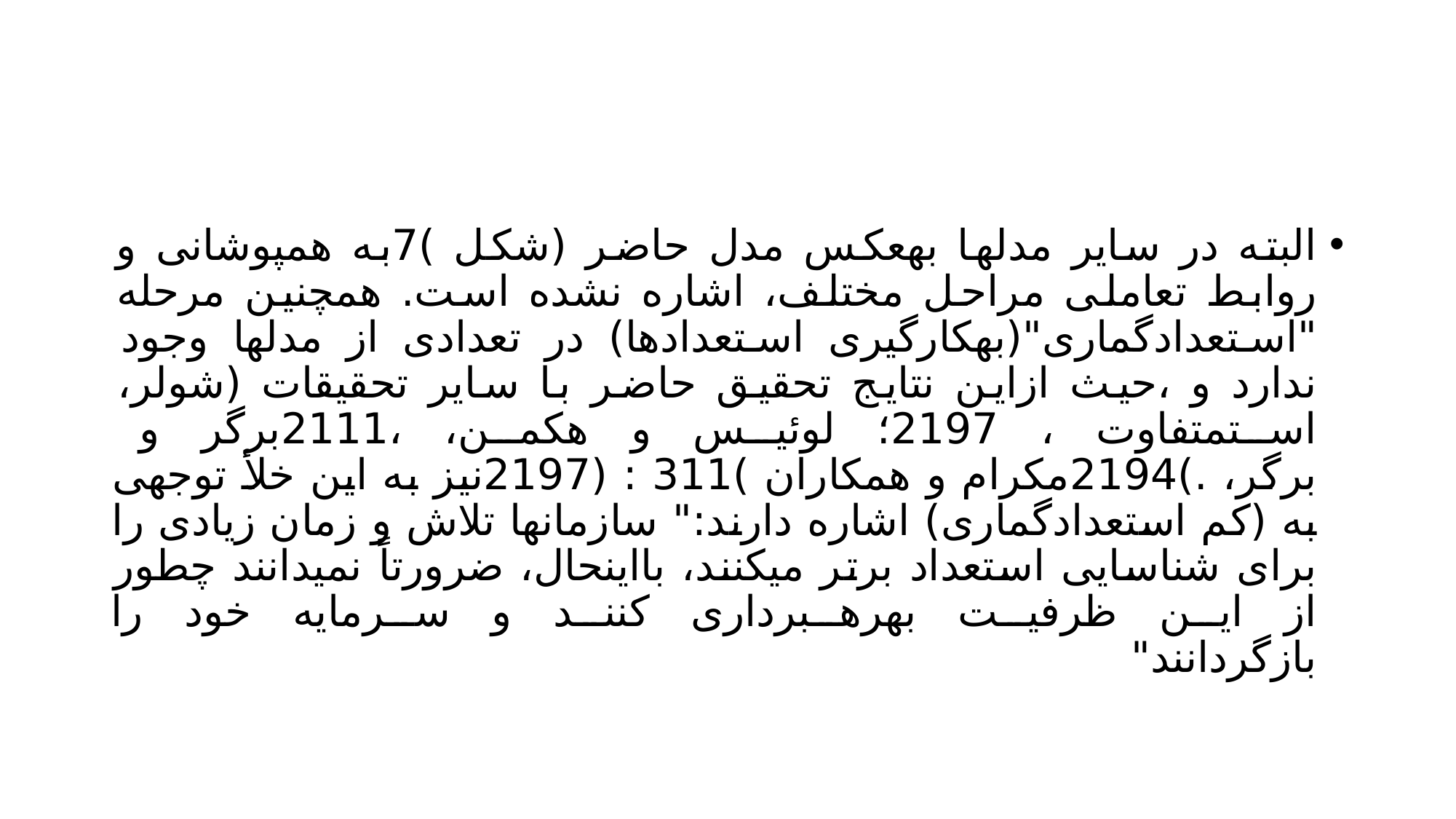

#
البته در سایر مدلها بهعکس مدل حاضر (شکل )7به همپوشانی و روابط تعاملی مراحل مختلف، اشاره نشده است. همچنین مرحله "استعدادگماری"(بهکارگیری استعدادها) در تعدادی از مدلها وجود ندارد و ،حیث ازاین نتایج تحقیق حاضر با سایر تحقیقات (شولر، استمتفاوت ، 2197؛ لوئیس و هکمن، ،2111برگر و برگر، .)2194مکرام و همکاران )311 : (2197نیز به این خلأ توجهی به (کم استعدادگماری) اشاره دارند:" سازمانها تلاش و زمان زیادی را برای شناسایی استعداد برتر میکنند، بااینحال، ضرورتاً نمیدانند چطور از این ظرفیت بهرهبرداری کنند و سرمایه خود را
بازگردانند"